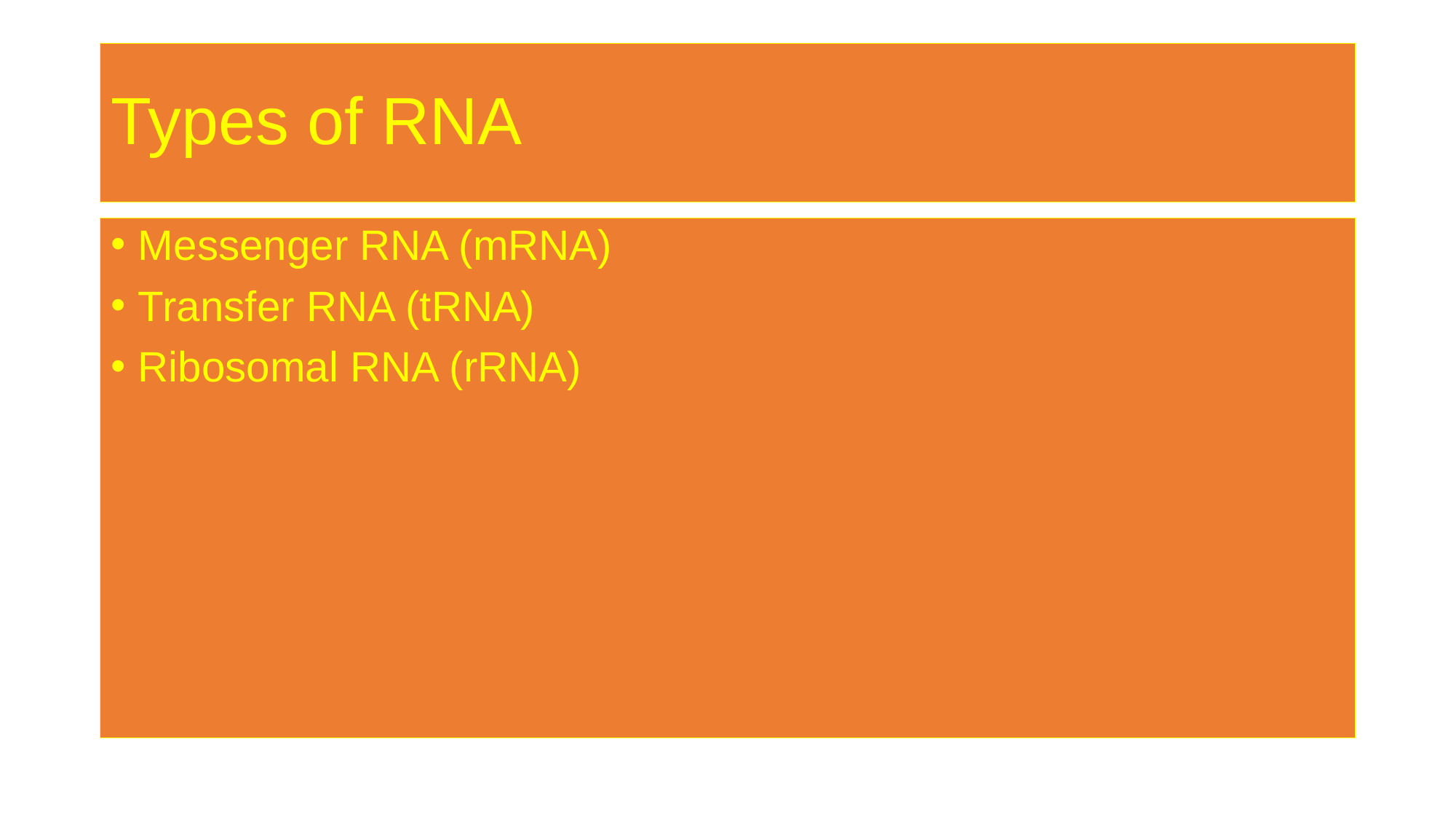

# Types of RNA
Messenger RNA (mRNA)
Transfer RNA (tRNA)
Ribosomal RNA (rRNA)